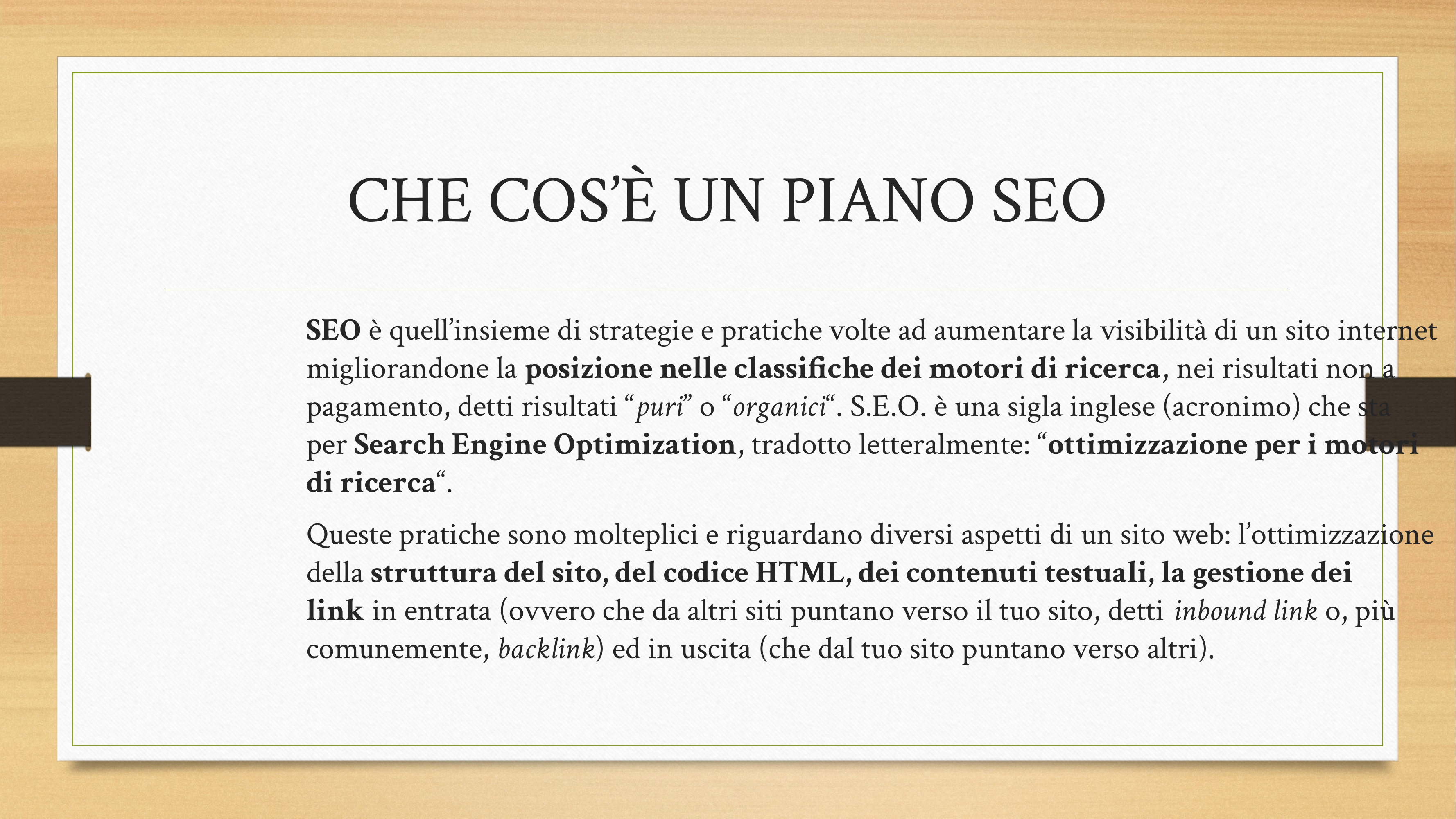

# CHE COS’È UN PIANO SEO
SEO è quell’insieme di strategie e pratiche volte ad aumentare la visibilità di un sito internet migliorandone la posizione nelle classifiche dei motori di ricerca, nei risultati non a pagamento, detti risultati “puri” o “organici“. S.E.O. è una sigla inglese (acronimo) che sta per Search Engine Optimization, tradotto letteralmente: “ottimizzazione per i motori di ricerca“.
Queste pratiche sono molteplici e riguardano diversi aspetti di un sito web: l’ottimizzazione della struttura del sito, del codice HTML, dei contenuti testuali, la gestione dei link in entrata (ovvero che da altri siti puntano verso il tuo sito, detti inbound link o, più comunemente, backlink) ed in uscita (che dal tuo sito puntano verso altri).